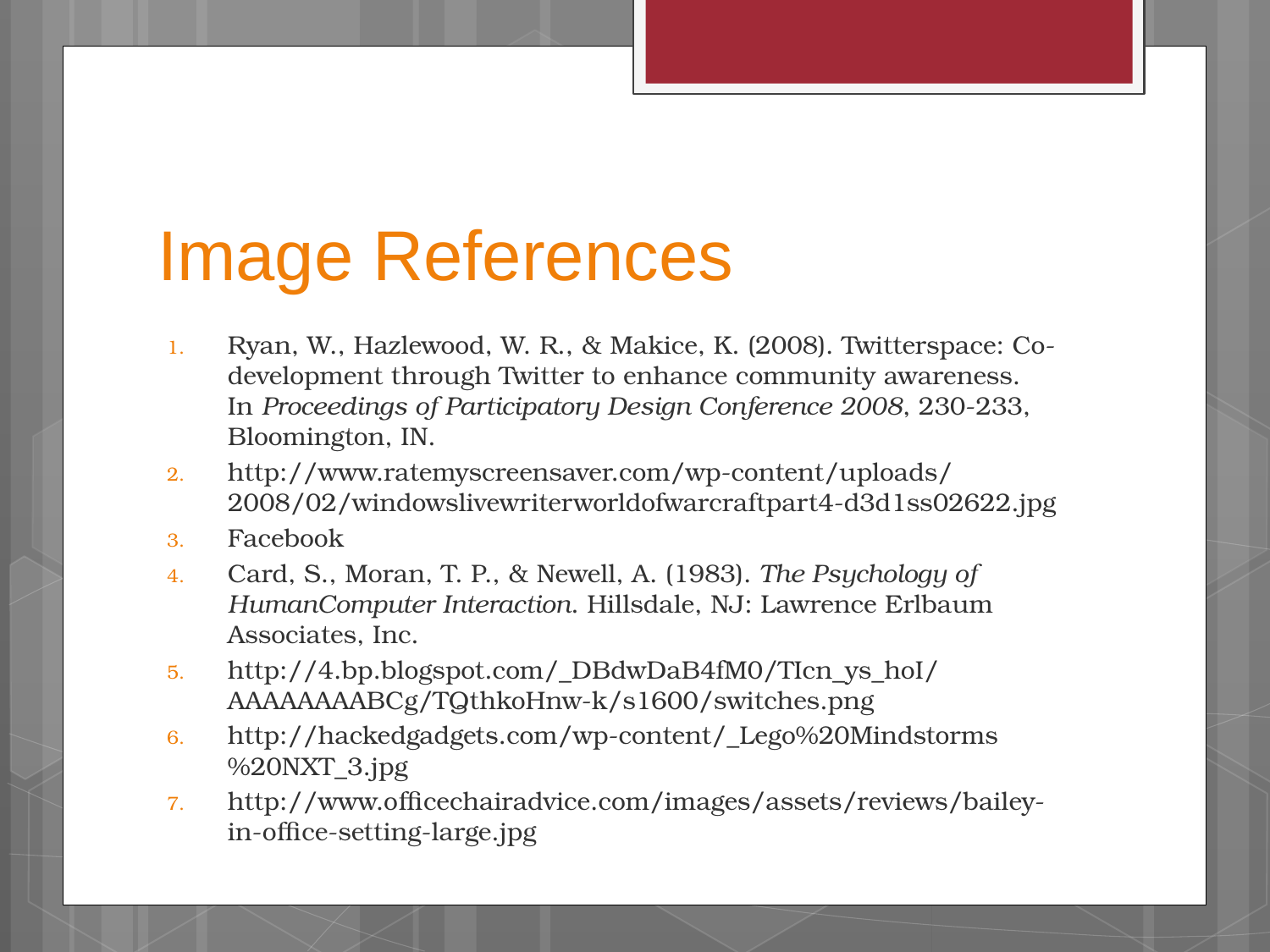

# Image References
Ryan, W., Hazlewood, W. R., & Makice, K. (2008). Twitterspace: Co-development through Twitter to enhance community awareness. In Proceedings of Participatory Design Conference 2008, 230-233, Bloomington, IN.
http://www.ratemyscreensaver.com/wp-content/uploads/2008/02/windowslivewriterworldofwarcraftpart4-d3d1ss02622.jpg
Facebook
Card, S., Moran, T. P., & Newell, A. (1983). The Psychology of HumanComputer Interaction. Hillsdale, NJ: Lawrence Erlbaum Associates, Inc.
http://4.bp.blogspot.com/_DBdwDaB4fM0/TIcn_ys_hoI/AAAAAAAABCg/TQthkoHnw-k/s1600/switches.png
http://hackedgadgets.com/wp-content/_Lego%20Mindstorms%20NXT_3.jpg
http://www.officechairadvice.com/images/assets/reviews/bailey-in-office-setting-large.jpg